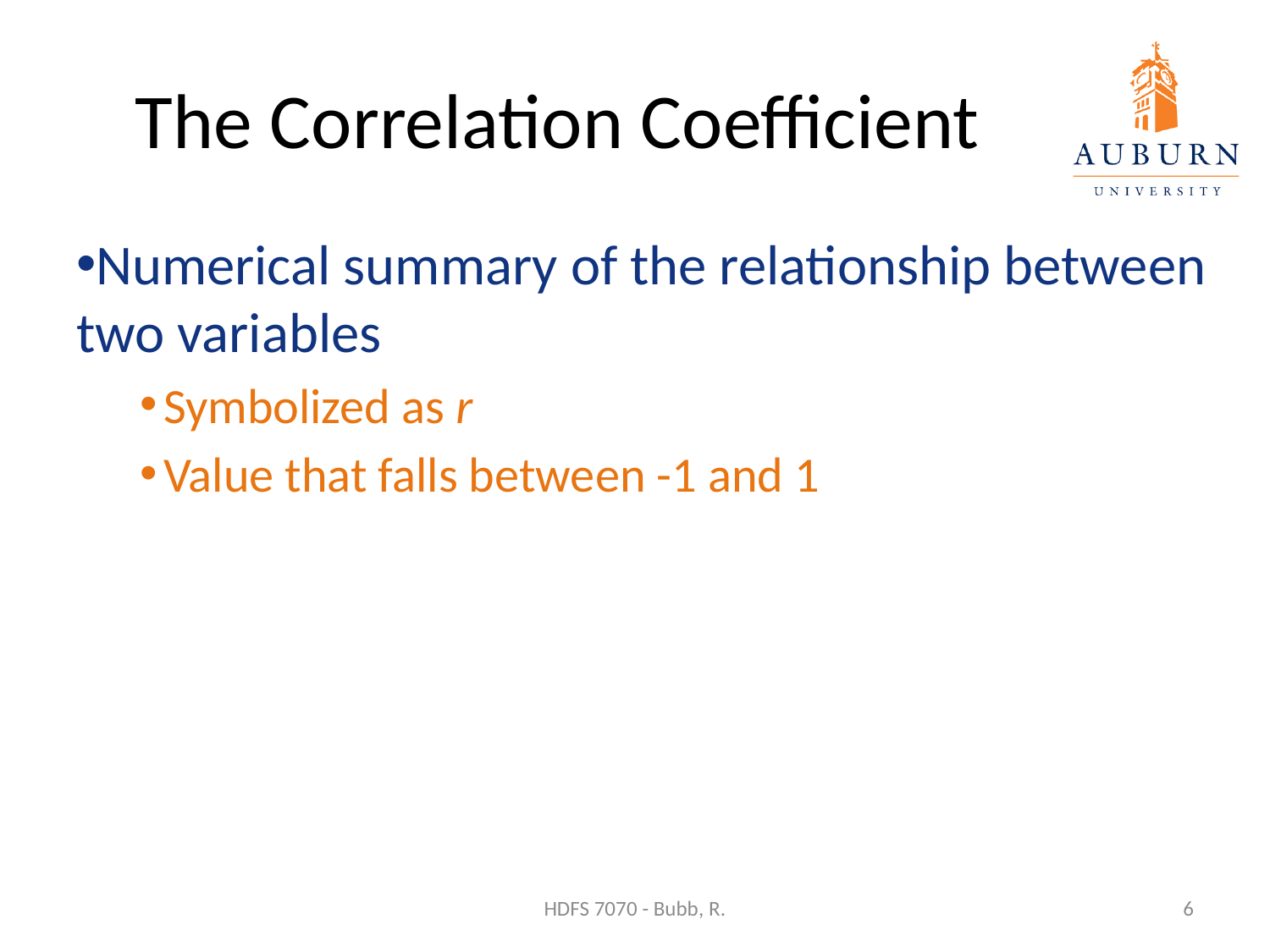

# The Correlation Coefficient
Numerical summary of the relationship between two variables
Symbolized as r
Value that falls between -1 and 1

HDFS 7070 - Bubb, R.
6